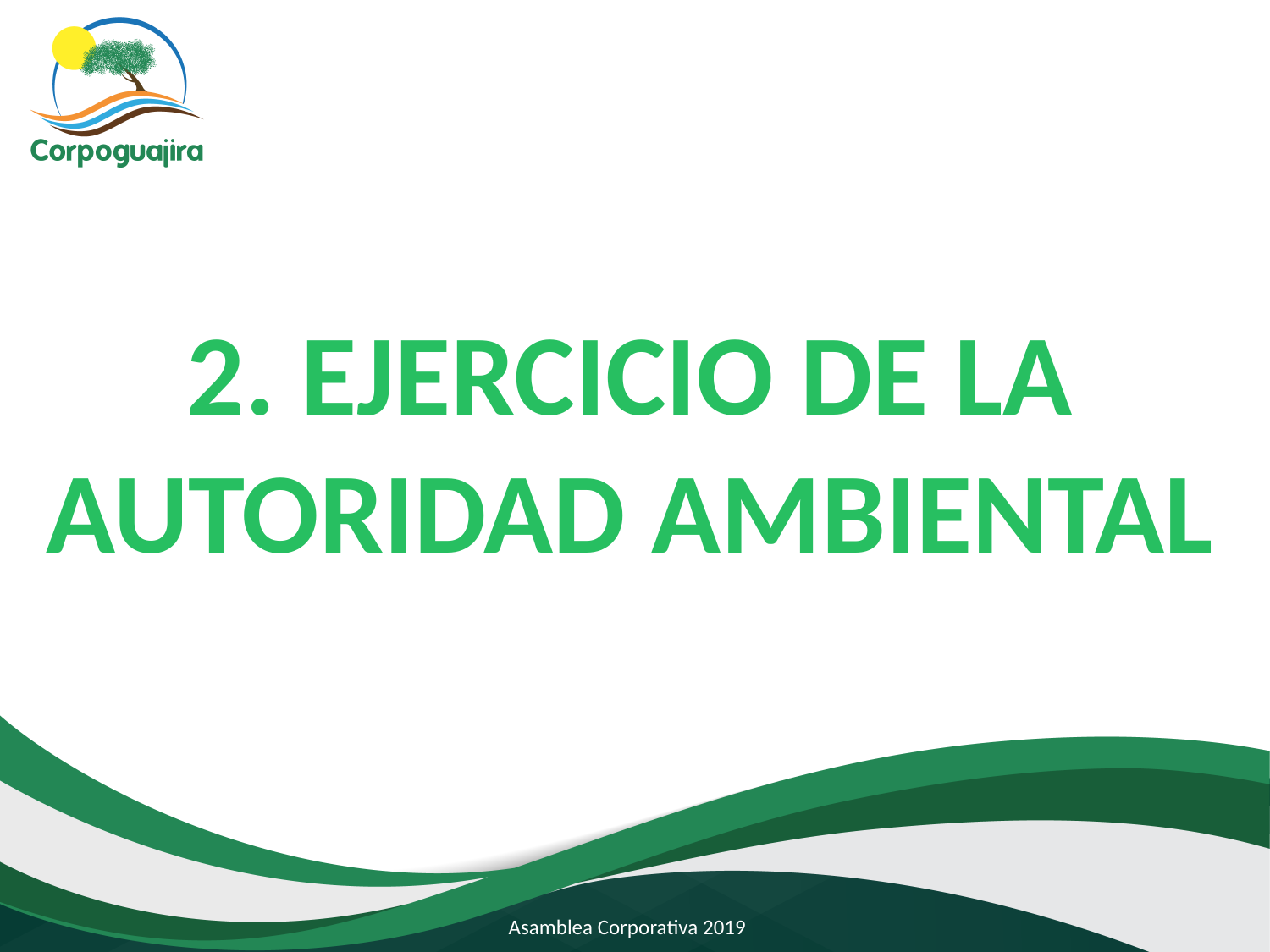

2. EJERCICIO DE LA
AUTORIDAD AMBIENTAL
Asamblea Corporativa 2019